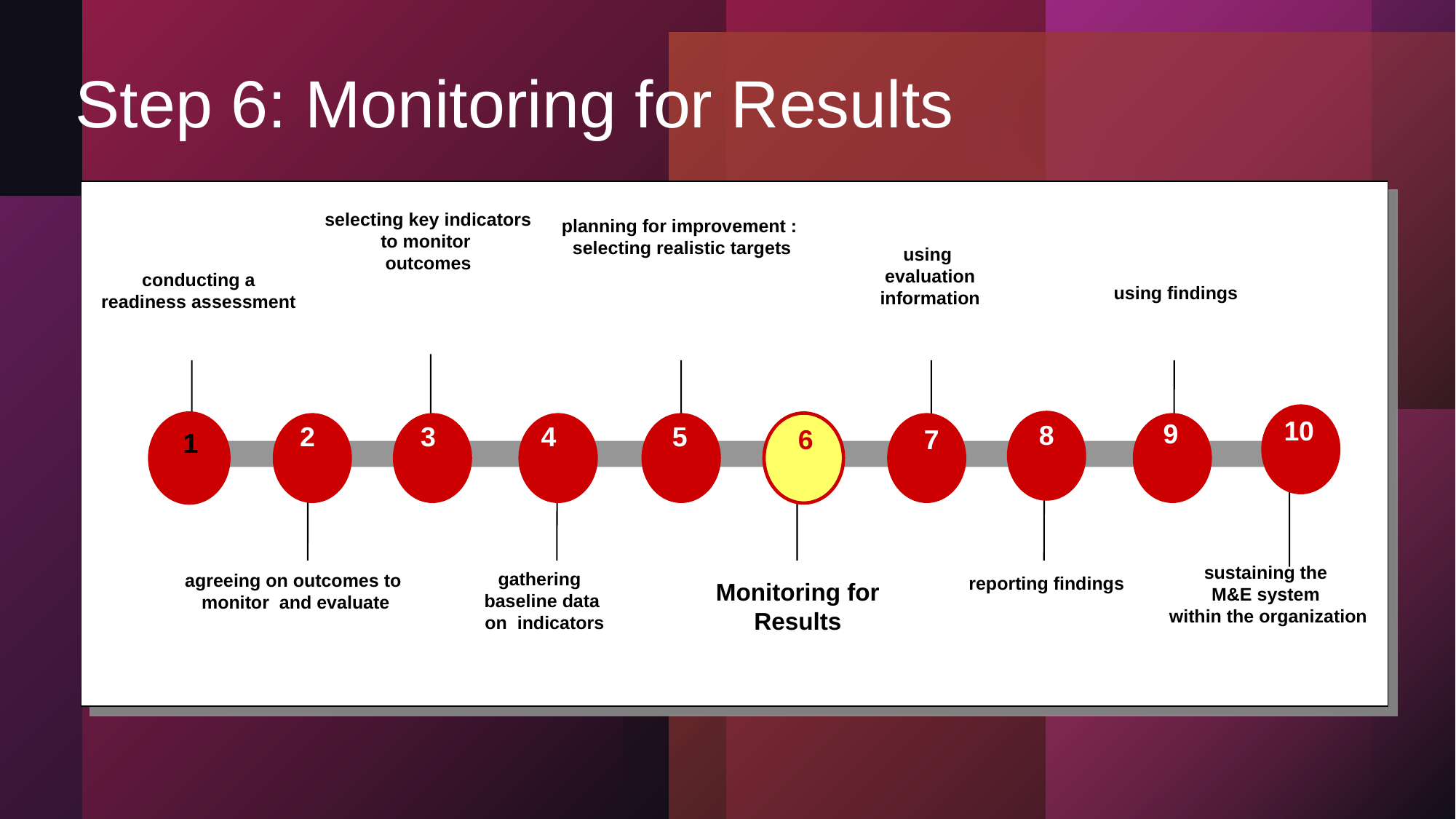

# Step 6: Monitoring for Results

selecting key indicators to monitor
outcomes
planning for improvement :
 selecting realistic targets
using
evaluation information
conducting a readiness assessment
using findings

10

8
9

2
3
4
5
6
7
1

sustaining the
M&E system
within the organization
gathering
baseline data
on  indicators

agreeing on outcomes to
monitor  and evaluate
reporting findings
Monitoring for Results